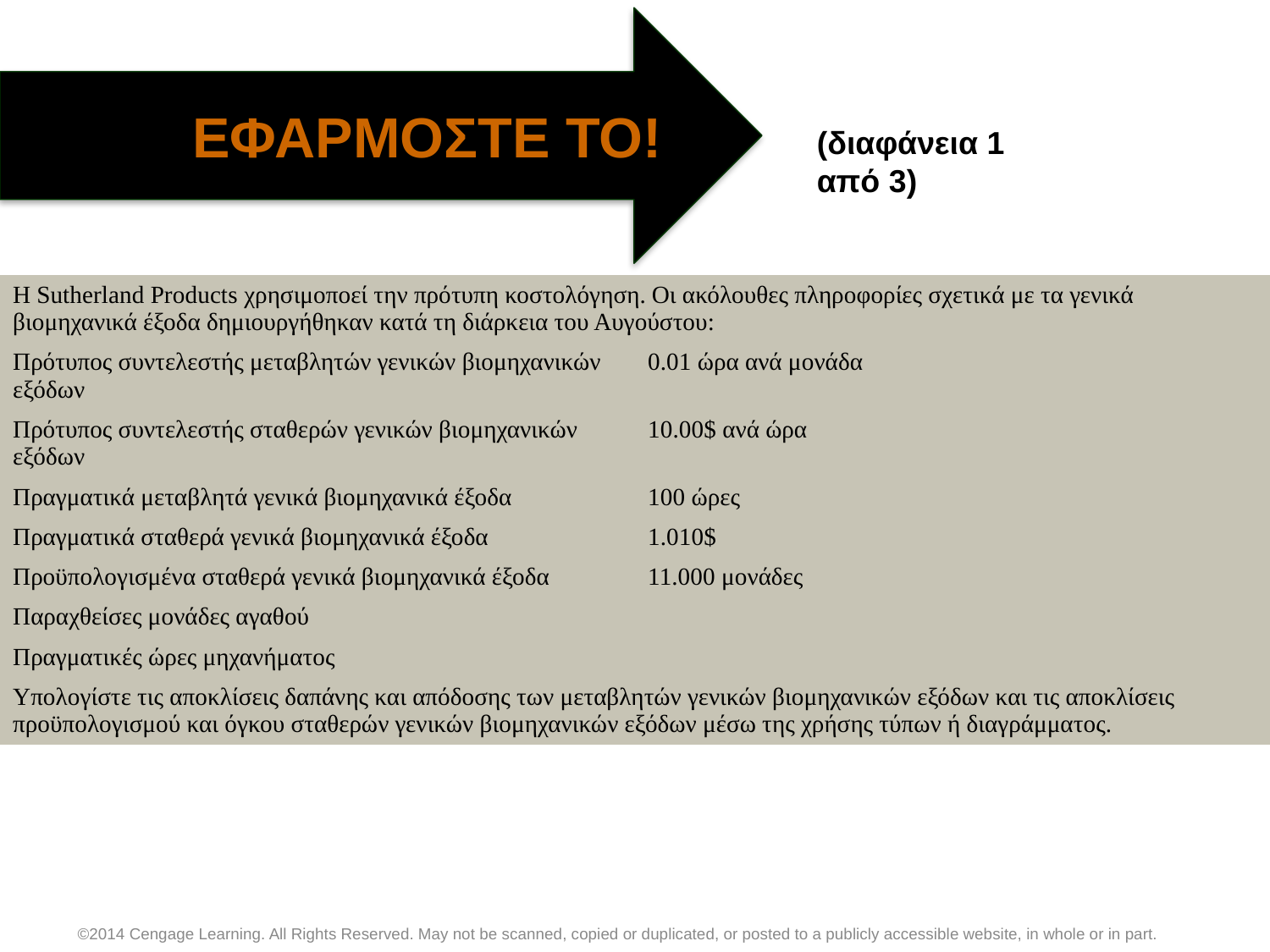

ΕΦΑΡΜΟΣΤΕ ΤΟ!
(διαφάνεια 1 από 3)
| Η Sutherland Products χρησιμοποεί την πρότυπη κοστολόγηση. Οι ακόλουθες πληροφορίες σχετικά με τα γενικά βιομηχανικά έξοδα δημιουργήθηκαν κατά τη διάρκεια του Αυγούστου: |  |
| --- | --- |
| Πρότυπος συντελεστής μεταβλητών γενικών βιομηχανικών εξόδων | 0.01 ώρα ανά μονάδα |
| Πρότυπος συντελεστής σταθερών γενικών βιομηχανικών εξόδων | 10.00$ ανά ώρα |
| Πραγματικά μεταβλητά γενικά βιομηχανικά έξοδα | 100 ώρες |
| Πραγματικά σταθερά γενικά βιομηχανικά έξοδα | 1.010$ |
| Προϋπολογισμένα σταθερά γενικά βιομηχανικά έξοδα | 11.000 μονάδες |
| Παραχθείσες μονάδες αγαθού |  |
| Πραγματικές ώρες μηχανήματος |  |
| Υπολογίστε τις αποκλίσεις δαπάνης και απόδοσης των μεταβλητών γενικών βιομηχανικών εξόδων και τις αποκλίσεις προϋπολογισμού και όγκου σταθερών γενικών βιομηχανικών εξόδων μέσω της χρήσης τύπων ή διαγράμματος. |  |
©2014 Cengage Learning. All Rights Reserved. May not be scanned, copied or duplicated, or posted to a publicly accessible website, in whole or in part.